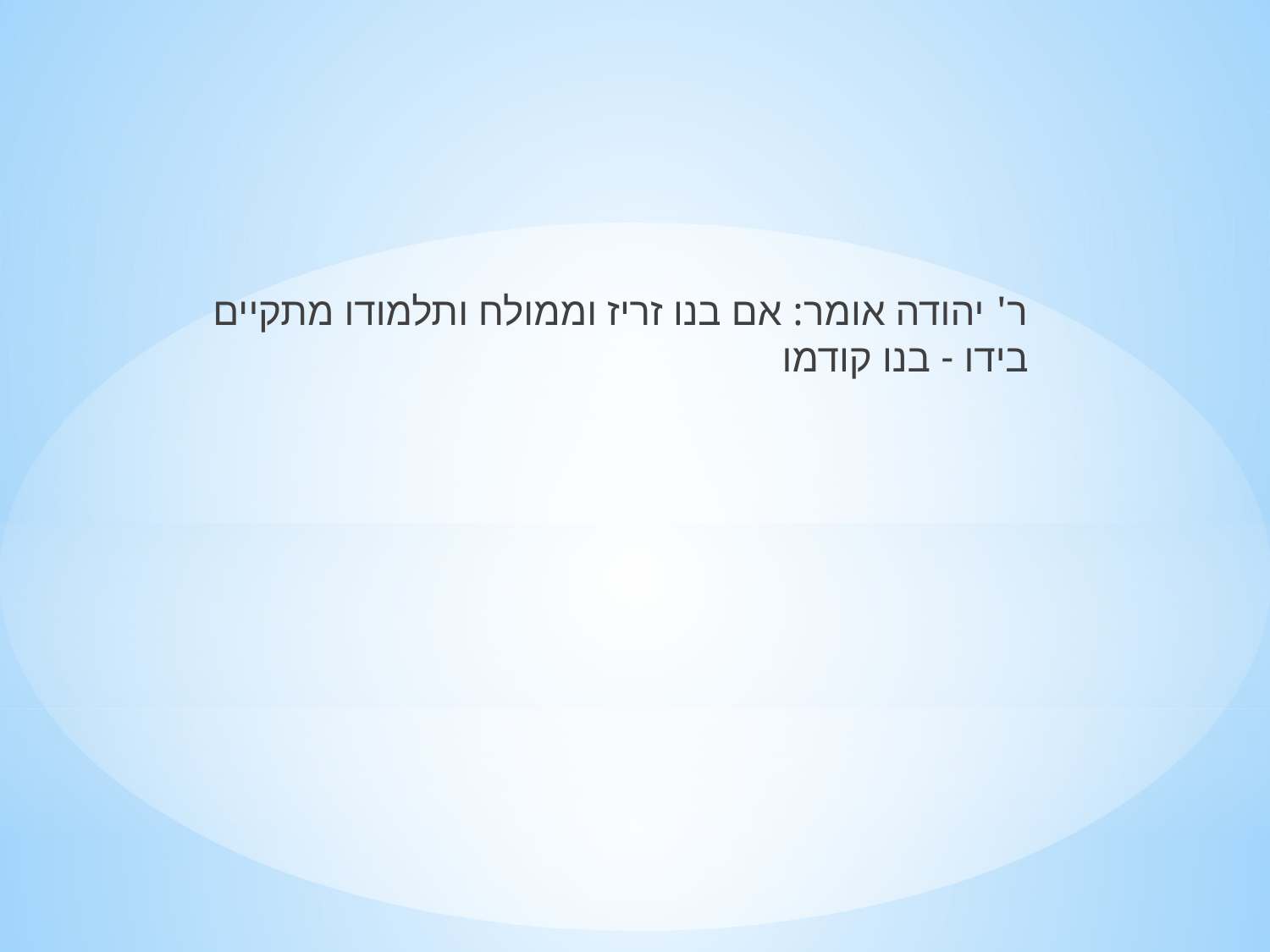

ר' יהודה אומר: אם בנו זריז וממולח ותלמודו מתקיים בידו - בנו קודמו
#